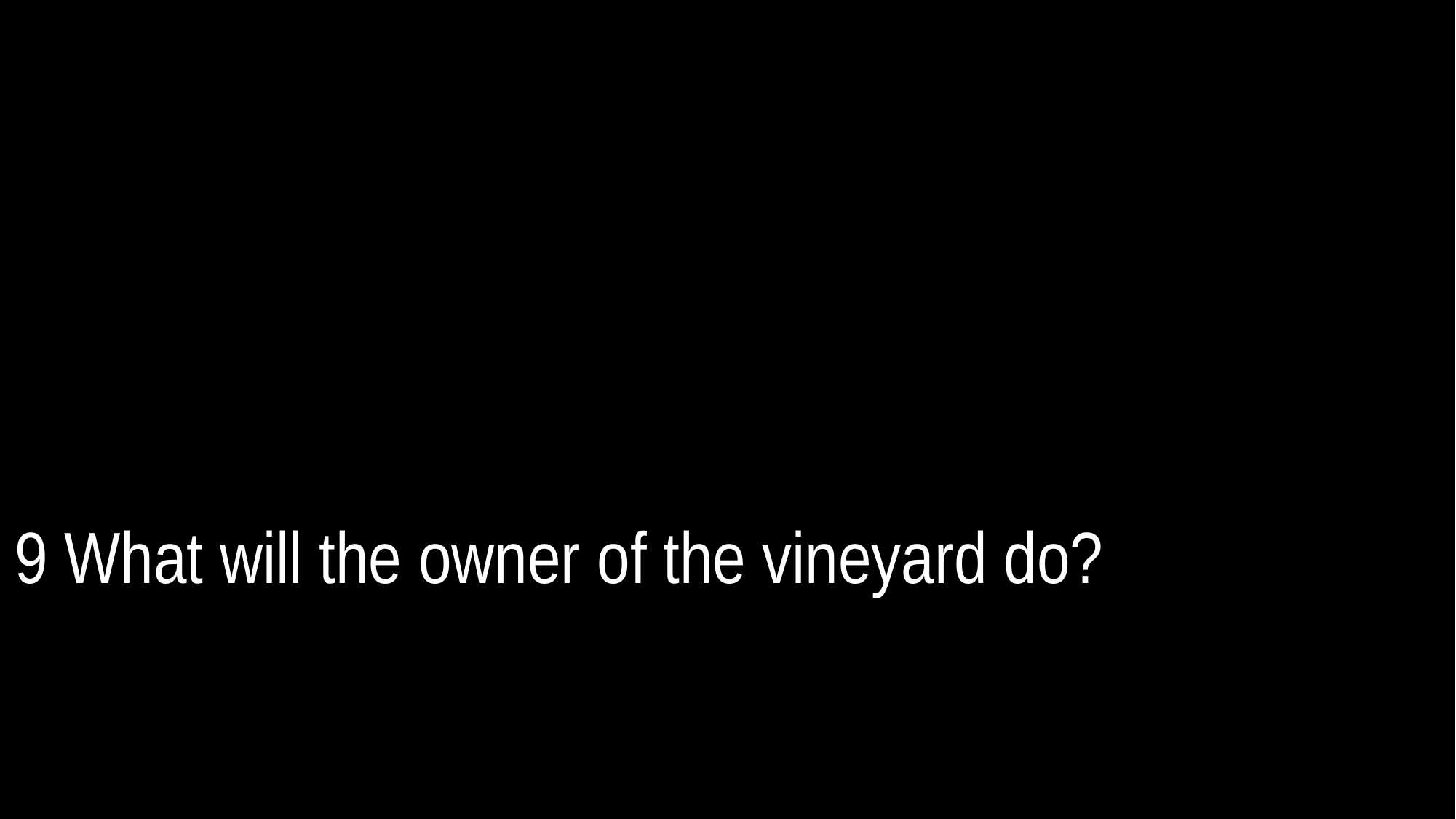

9 What will the owner of the vineyard do?